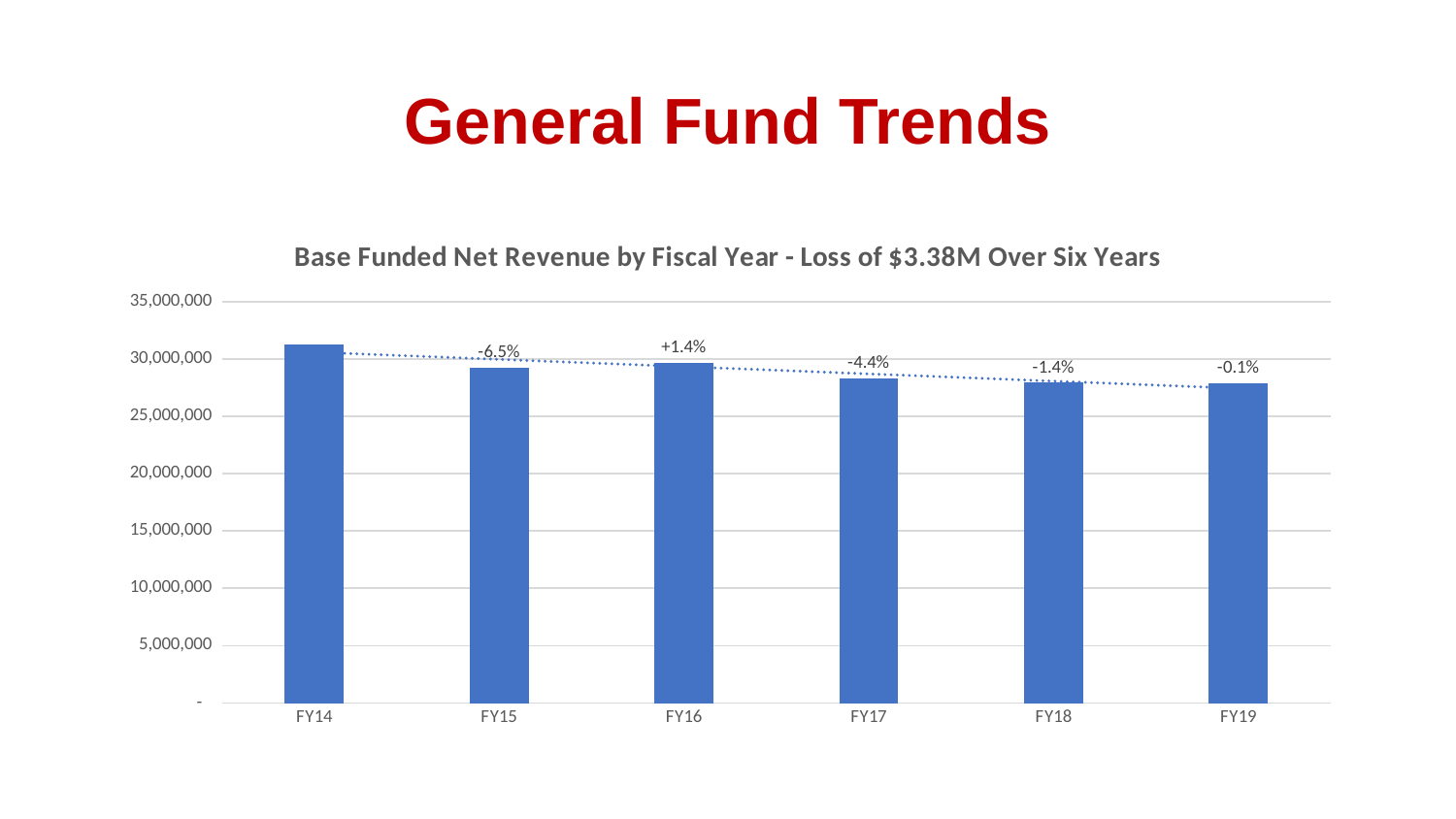

# General Fund Trends

### Chart: Base Funded Net Revenue by Fiscal Year - Loss of $3.38M Over Six Years

| Category |  |
|---|---|
| FY14 | 31230213.0 |
| FY15 | 29184768.0 |
| FY16 | 29603017.0 |
| FY17 | 28294227.0 |
| FY18 | 27887934.0 |
| FY19 | 27852200.0 |